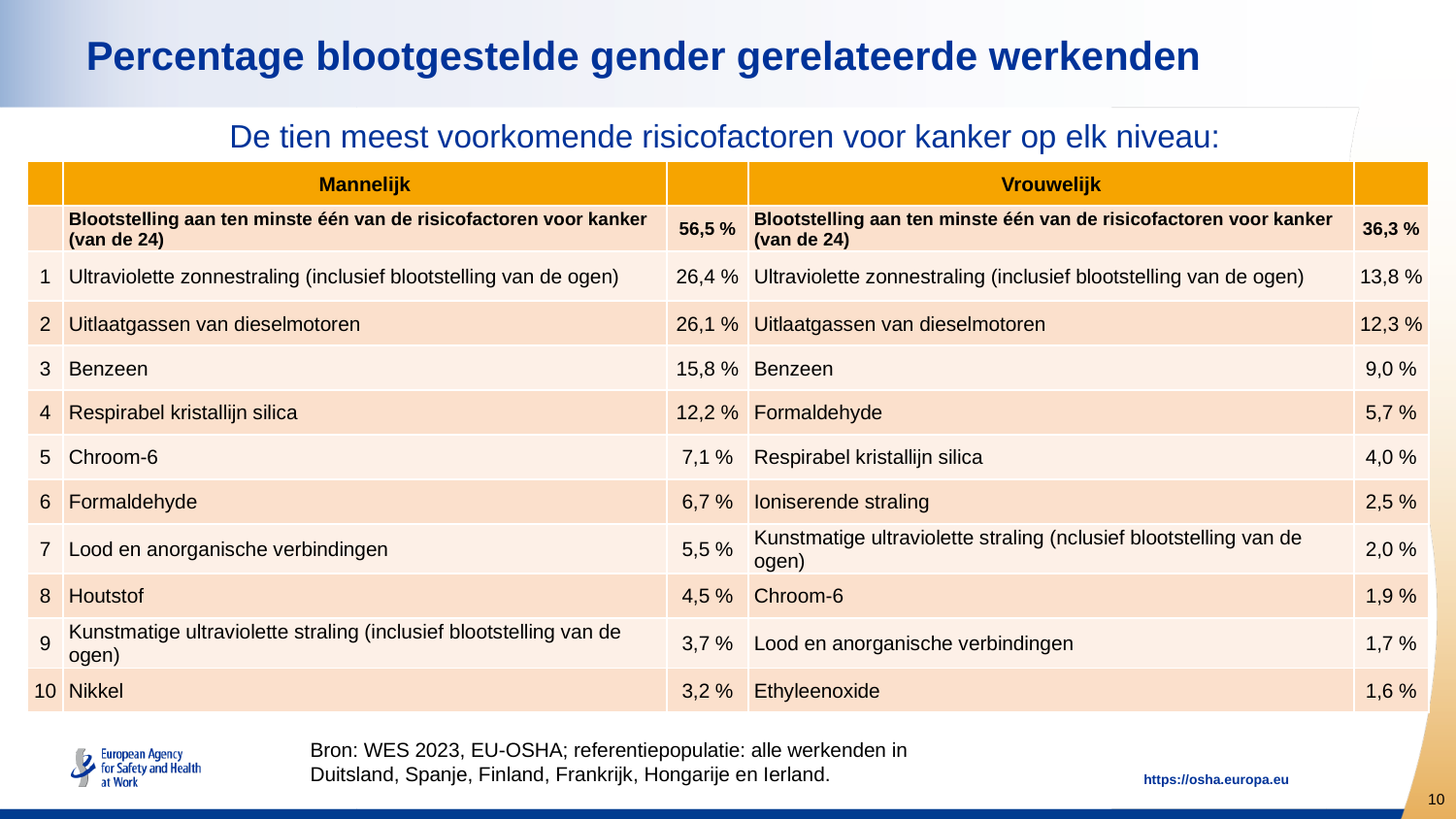

# Percentage blootgestelde gender gerelateerde werkenden
De tien meest voorkomende risicofactoren voor kanker op elk niveau:
|  | Mannelijk |  | Vrouwelijk |  |
| --- | --- | --- | --- | --- |
|  | Blootstelling aan ten minste één van de risicofactoren voor kanker (van de 24) | 56,5 % | Blootstelling aan ten minste één van de risicofactoren voor kanker (van de 24) | 36,3 % |
| 1 | Ultraviolette zonnestraling (inclusief blootstelling van de ogen) | 26,4 % | Ultraviolette zonnestraling (inclusief blootstelling van de ogen) | 13,8 % |
| 2 | Uitlaatgassen van dieselmotoren | 26,1 % | Uitlaatgassen van dieselmotoren | 12,3 % |
| 3 | Benzeen | 15,8 % | Benzeen | 9,0 % |
| 4 | Respirabel kristallijn silica | 12,2 % | Formaldehyde | 5,7 % |
| 5 | Chroom-6 | 7,1 % | Respirabel kristallijn silica | 4,0 % |
| 6 | Formaldehyde | 6,7 % | Ioniserende straling | 2,5 % |
| 7 | Lood en anorganische verbindingen | 5,5 % | Kunstmatige ultraviolette straling (nclusief blootstelling van de ogen) | 2,0 % |
| 8 | Houtstof | 4,5 % | Chroom-6 | 1,9 % |
| 9 | Kunstmatige ultraviolette straling (inclusief blootstelling van de ogen) | 3,7 % | Lood en anorganische verbindingen | 1,7 % |
| 10 | Nikkel | 3,2 % | Ethyleenoxide | 1,6 % |
Bron: WES 2023, EU-OSHA; referentiepopulatie: alle werkenden in
Duitsland, Spanje, Finland, Frankrijk, Hongarije en Ierland.